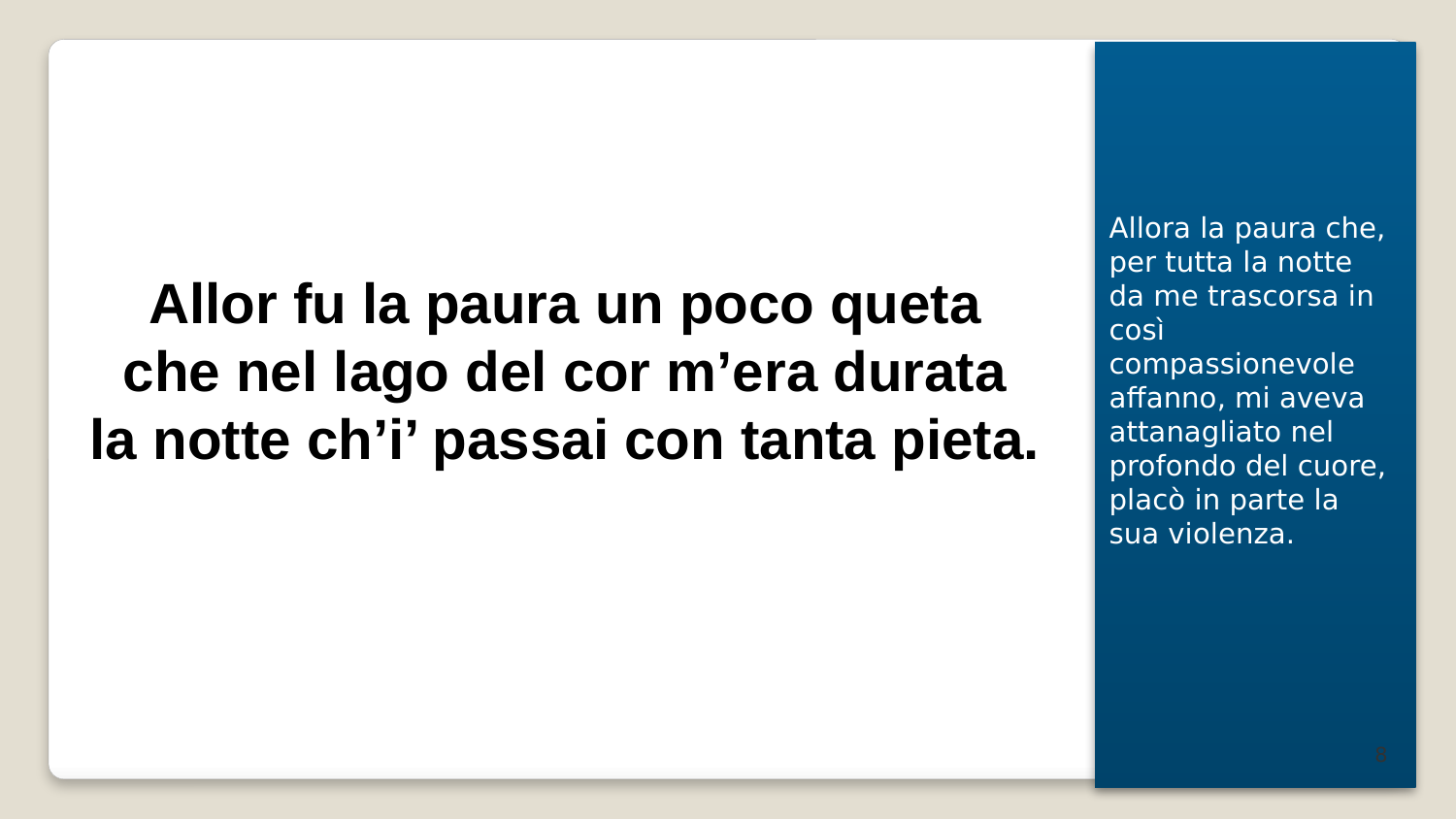

Allora la paura che, per tutta la notte da me trascorsa in così compassionevole affanno, mi aveva attanagliato nel profondo del cuore, placò in parte la sua violenza.
Allor fu la paura un poco queta
che nel lago del cor m’era durata
la notte ch’i’ passai con tanta pieta.

8